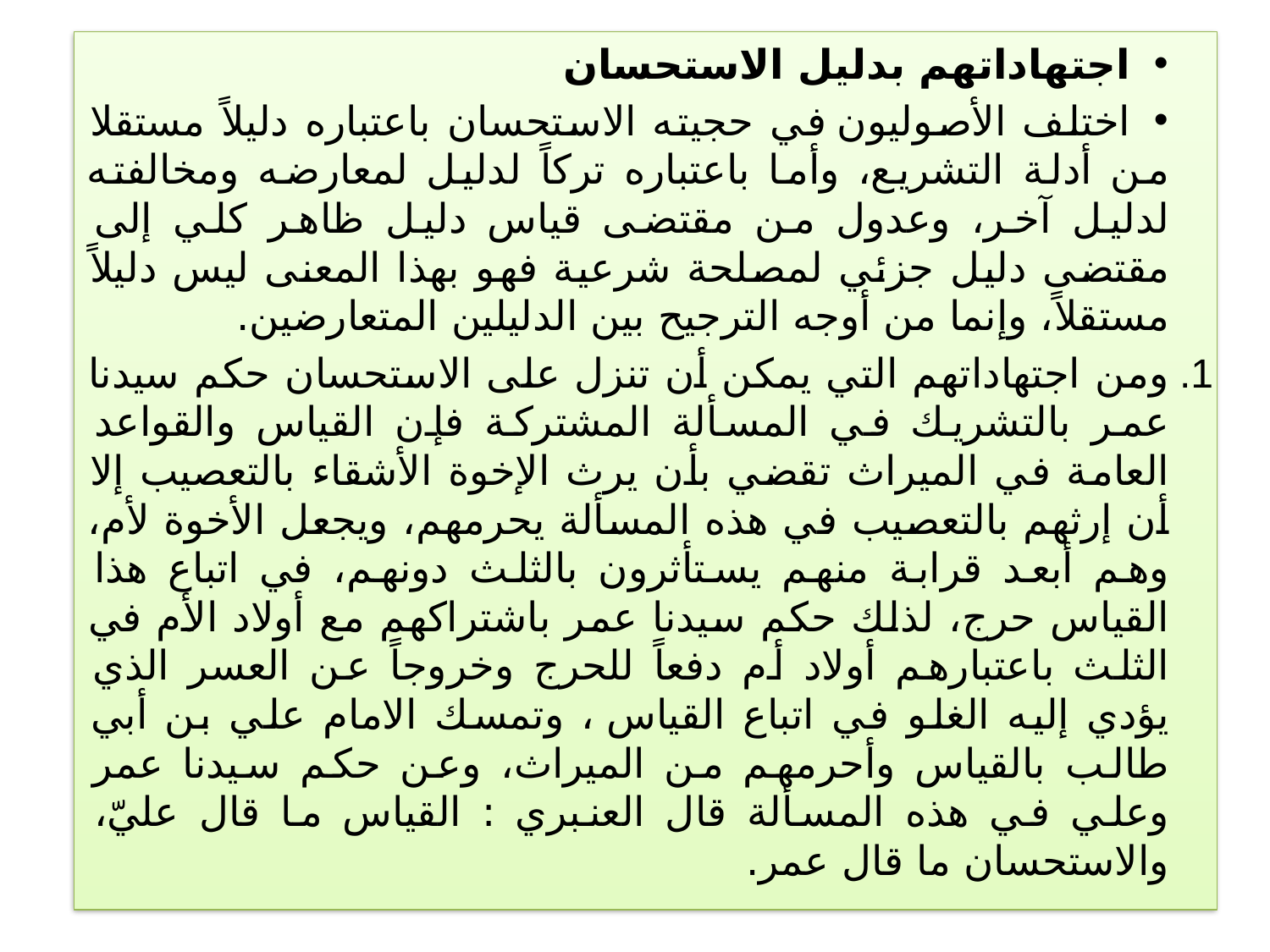

اجتهاداتهم بدليل الاستحسان
اختلف الأصوليون في حجيته الاستحسان باعتباره دليلاً مستقلا من أدلة التشريع، وأما باعتباره تركاً لدليل لمعارضه ومخالفته لدليل آخر، وعدول من مقتضى قياس دلیل ظاهر كلي إلى مقتضى دليل جزئي لمصلحة شرعية فهو بهذا المعنى ليس دليلاً مستقلاً، وإنما من أوجه الترجيح بين الدليلين المتعارضين.
ومن اجتهاداتهم التي يمكن أن تنزل على الاستحسان حكم سيدنا عمر بالتشريك في المسألة المشتركة فإن القياس والقواعد العامة في الميراث تقضي بأن يرث الإخوة الأشقاء بالتعصيب إلا أن إرثهم بالتعصيب في هذه المسألة يحرمهم، ويجعل الأخوة لأم، وهم أبعد قرابة منهم يستأثرون بالثلث دونهم، في اتباع هذا القياس حرج، لذلك حكم سيدنا عمر باشتراكهم مع أولاد الأم في الثلث باعتبارهم أولاد أم دفعاً للحرج وخروجاً عن العسر الذي يؤدي إليه الغلو في اتباع القياس ، وتمسك الامام علي بن أبي طالب بالقياس وأحرمهم من الميراث، وعن حكم سيدنا عمر وعلي في هذه المسألة قال العنبري : القياس ما قال عليّ، والاستحسان ما قال عمر.